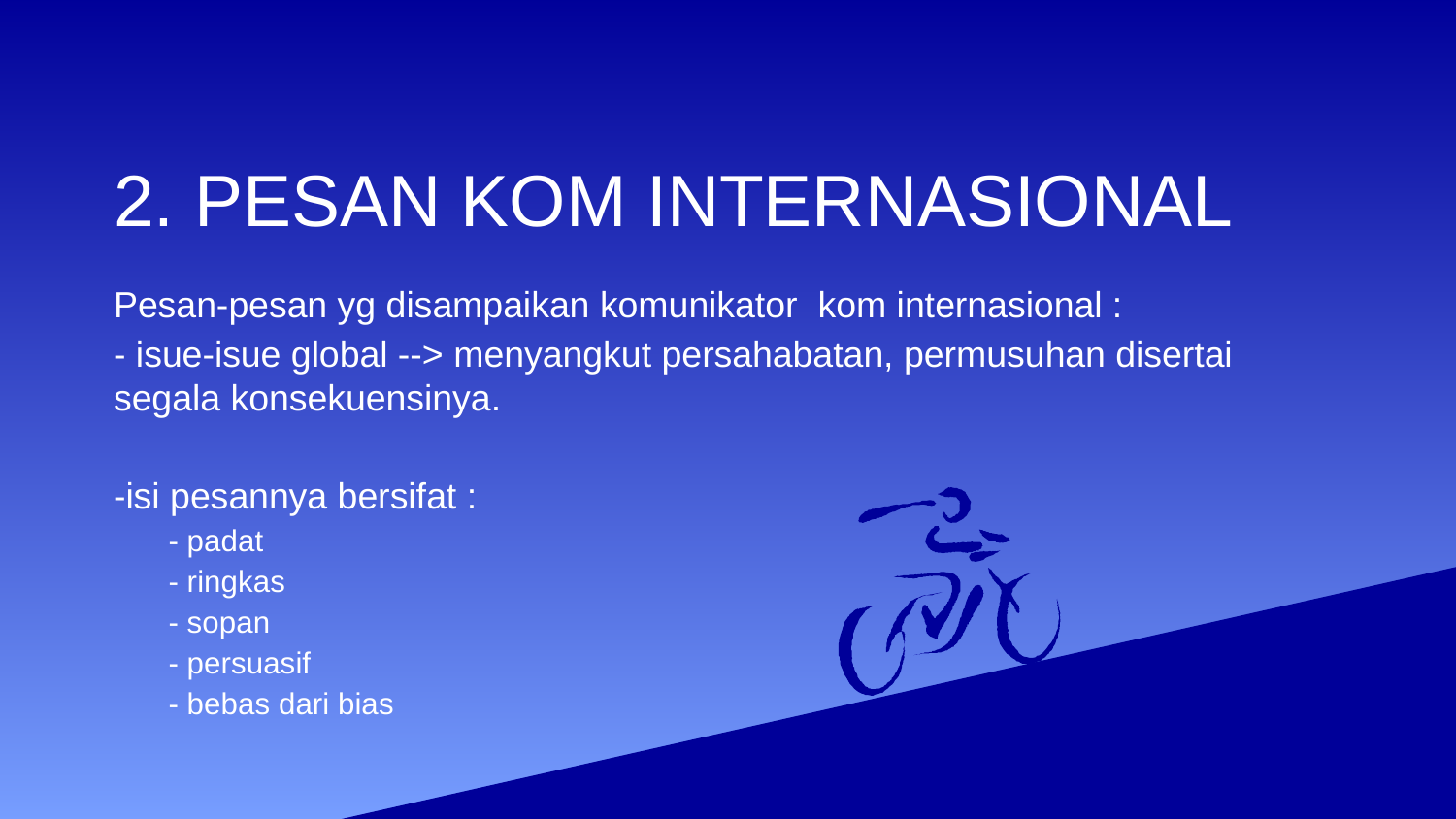

# 2. PESAN KOM INTERNASIONAL
Pesan-pesan yg disampaikan komunikator  kom internasional :
- isue-isue global --> menyangkut persahabatan, permusuhan disertai segala konsekuensinya.

-isi pesannya bersifat :
- padat
- ringkas
- sopan
- persuasif
- bebas dari bias